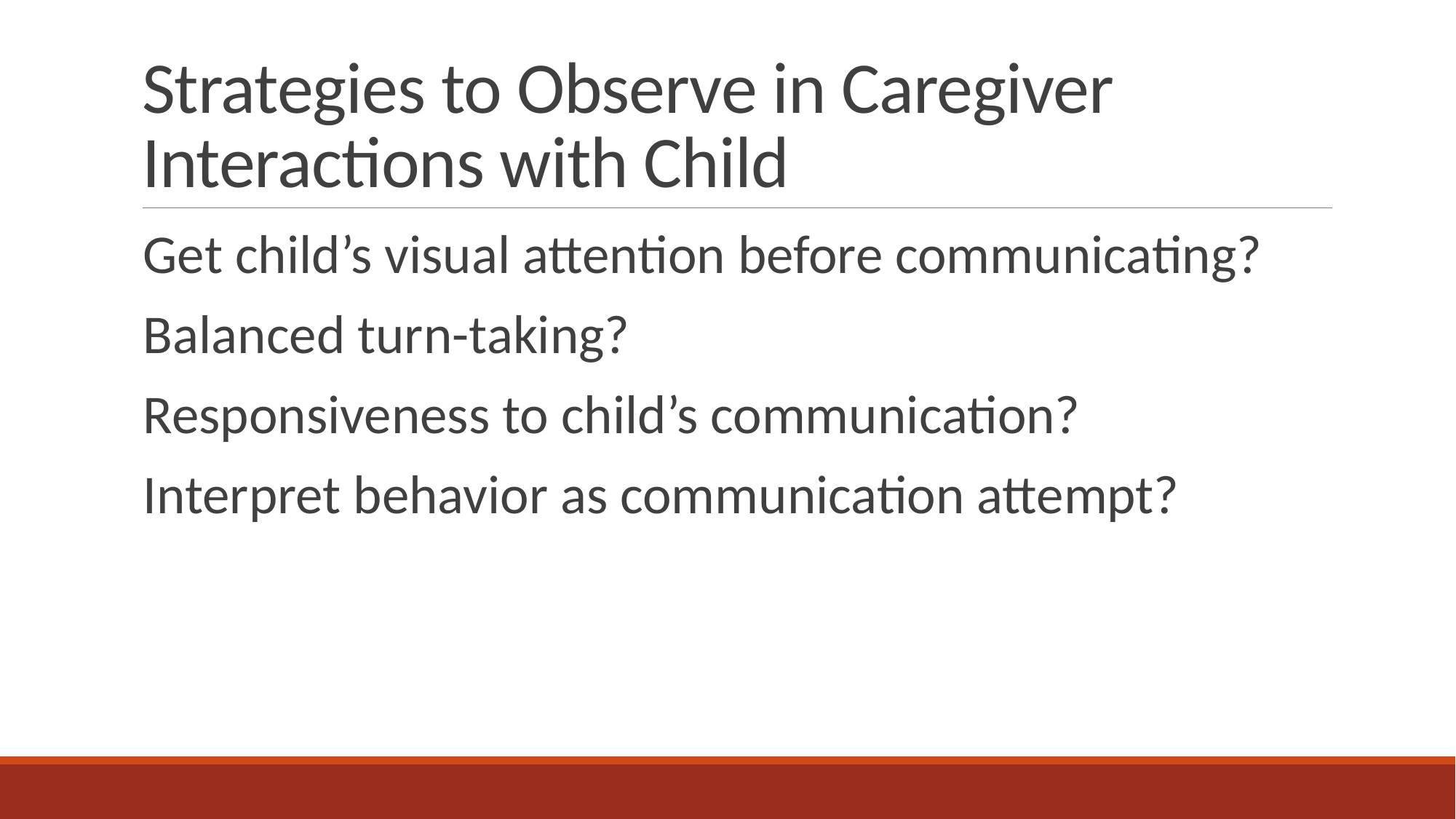

# Strategies to Observe in Caregiver Interactions with Child
Get child’s visual attention before communicating?
Balanced turn-taking?
Responsiveness to child’s communication?
Interpret behavior as communication attempt?